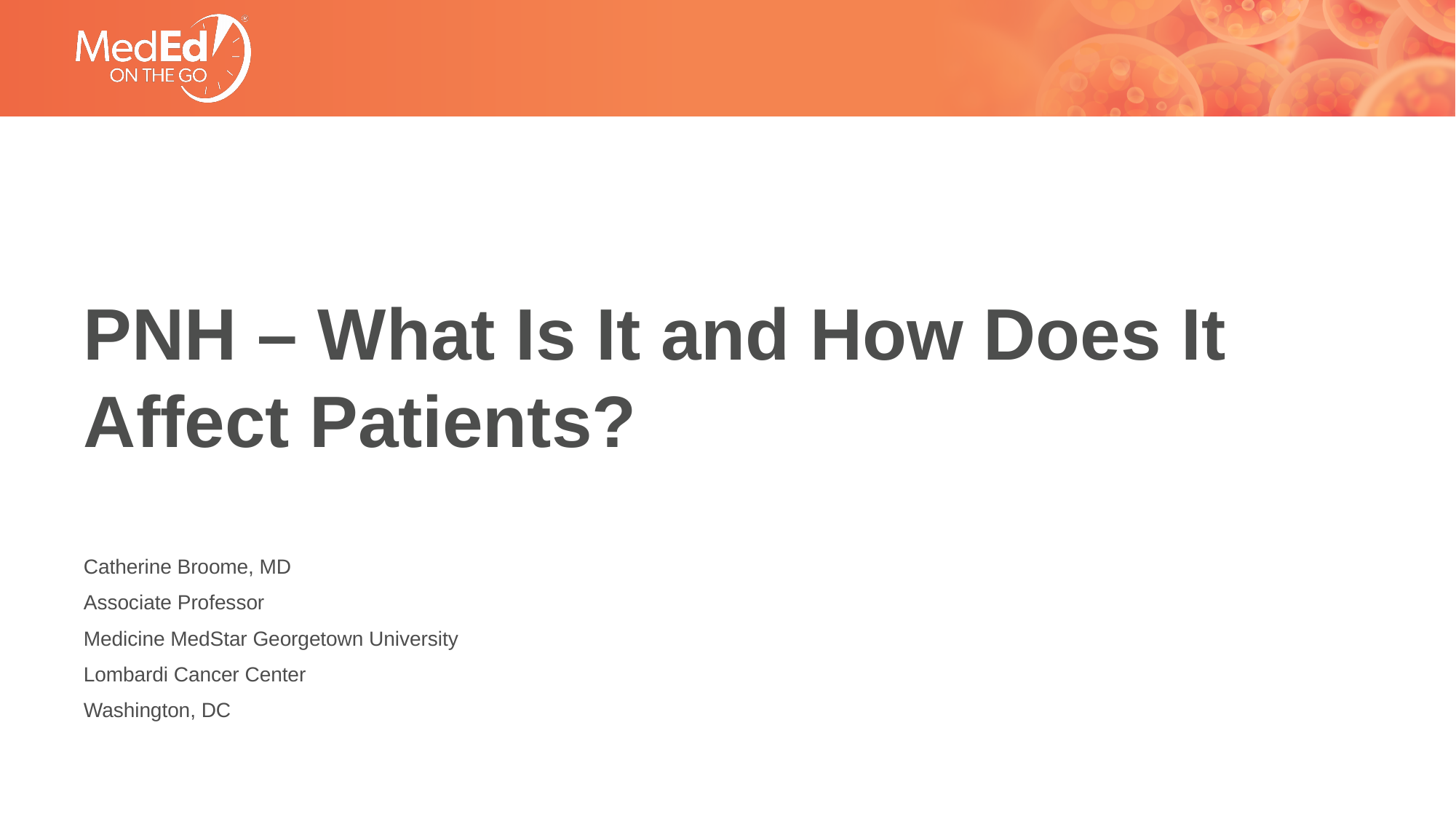

# PNH – What Is It and How Does It Affect Patients?
Catherine Broome, MD
Associate Professor
Medicine MedStar Georgetown University
Lombardi Cancer Center
Washington, DC